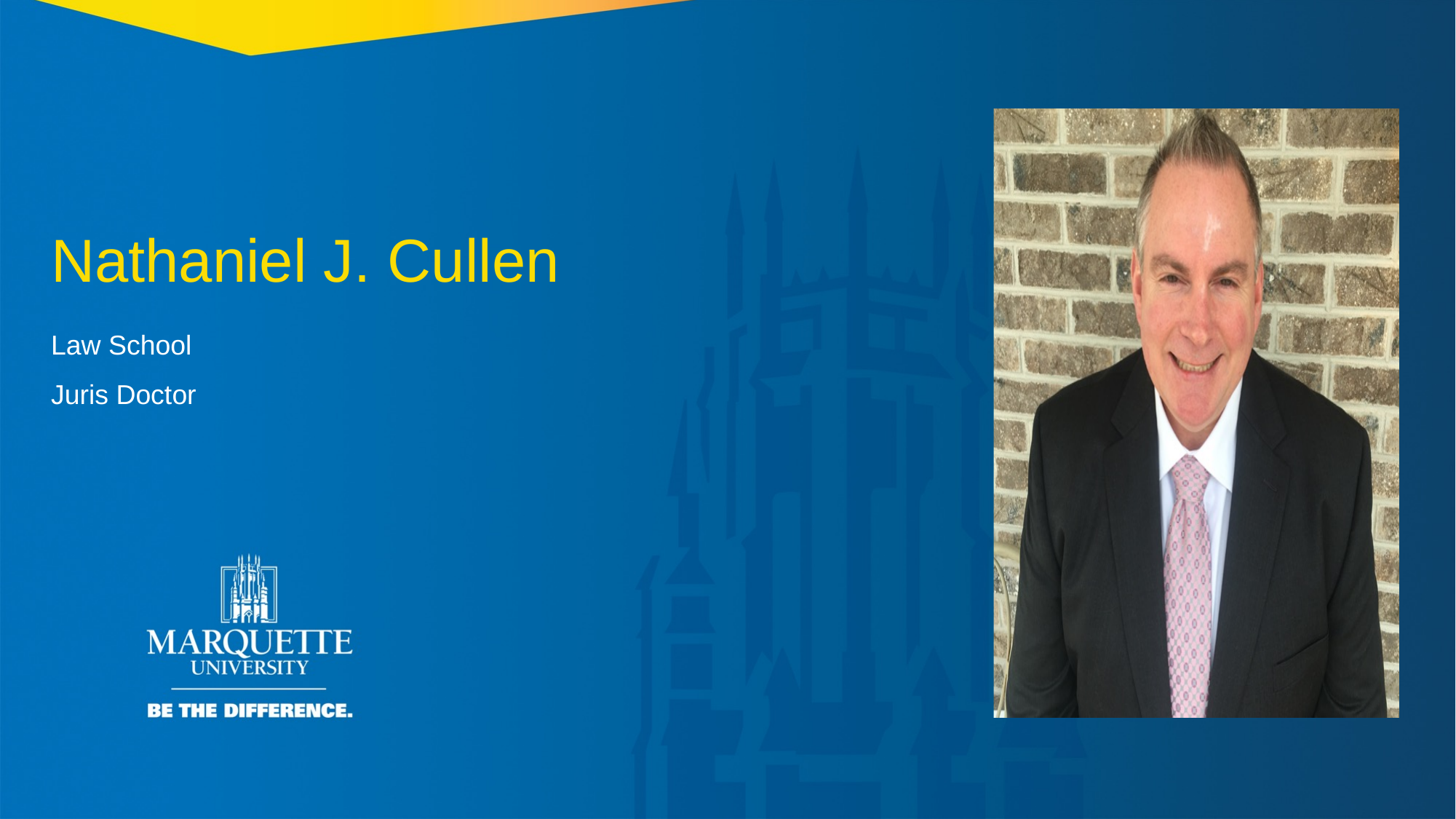

Nathaniel J. Cullen
Law School
Juris Doctor